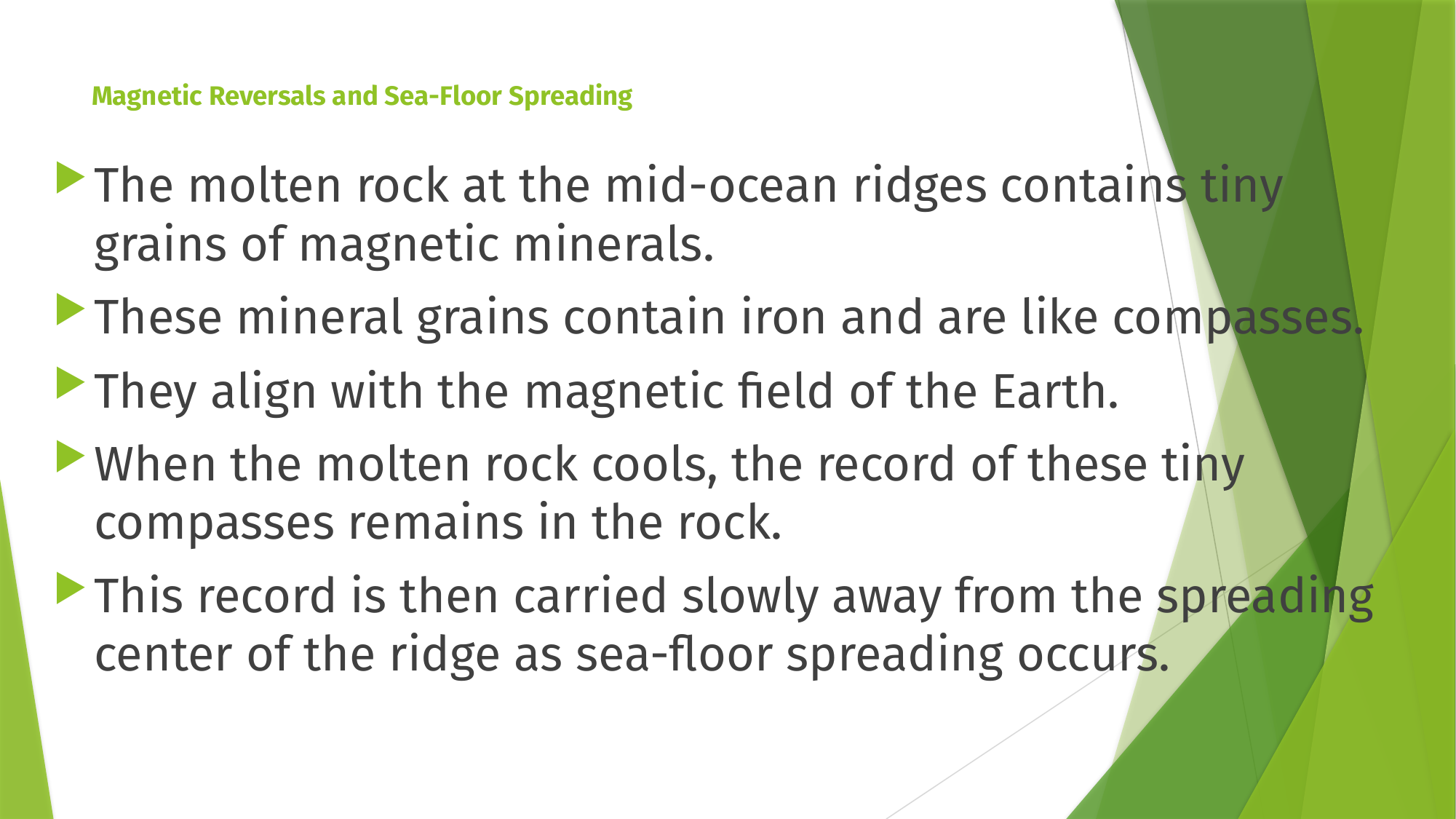

# Magnetic Reversals and Sea-Floor Spreading
The molten rock at the mid-ocean ridges contains tiny grains of magnetic minerals.
These mineral grains contain iron and are like compasses.
They align with the magnetic field of the Earth.
When the molten rock cools, the record of these tiny compasses remains in the rock.
This record is then carried slowly away from the spreading center of the ridge as sea-floor spreading occurs.